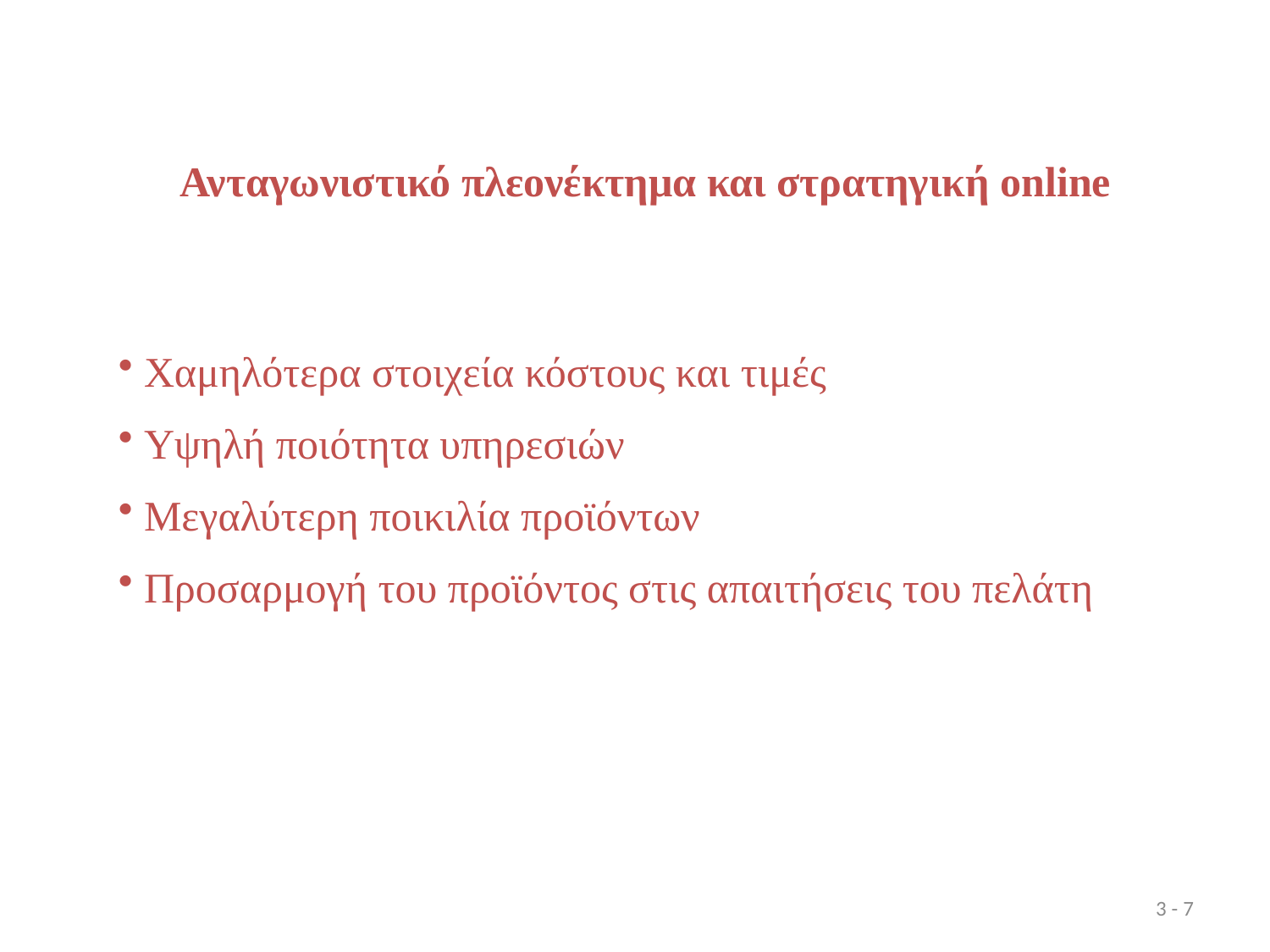

Ανταγωνιστικό πλεονέκτημα και στρατηγική online
 Χαμηλότερα στοιχεία κόστους και τιμές
 Υψηλή ποιότητα υπηρεσιών
 Μεγαλύτερη ποικιλία προϊόντων
 Προσαρμογή του προϊόντος στις απαιτήσεις του πελάτη

3 - 7